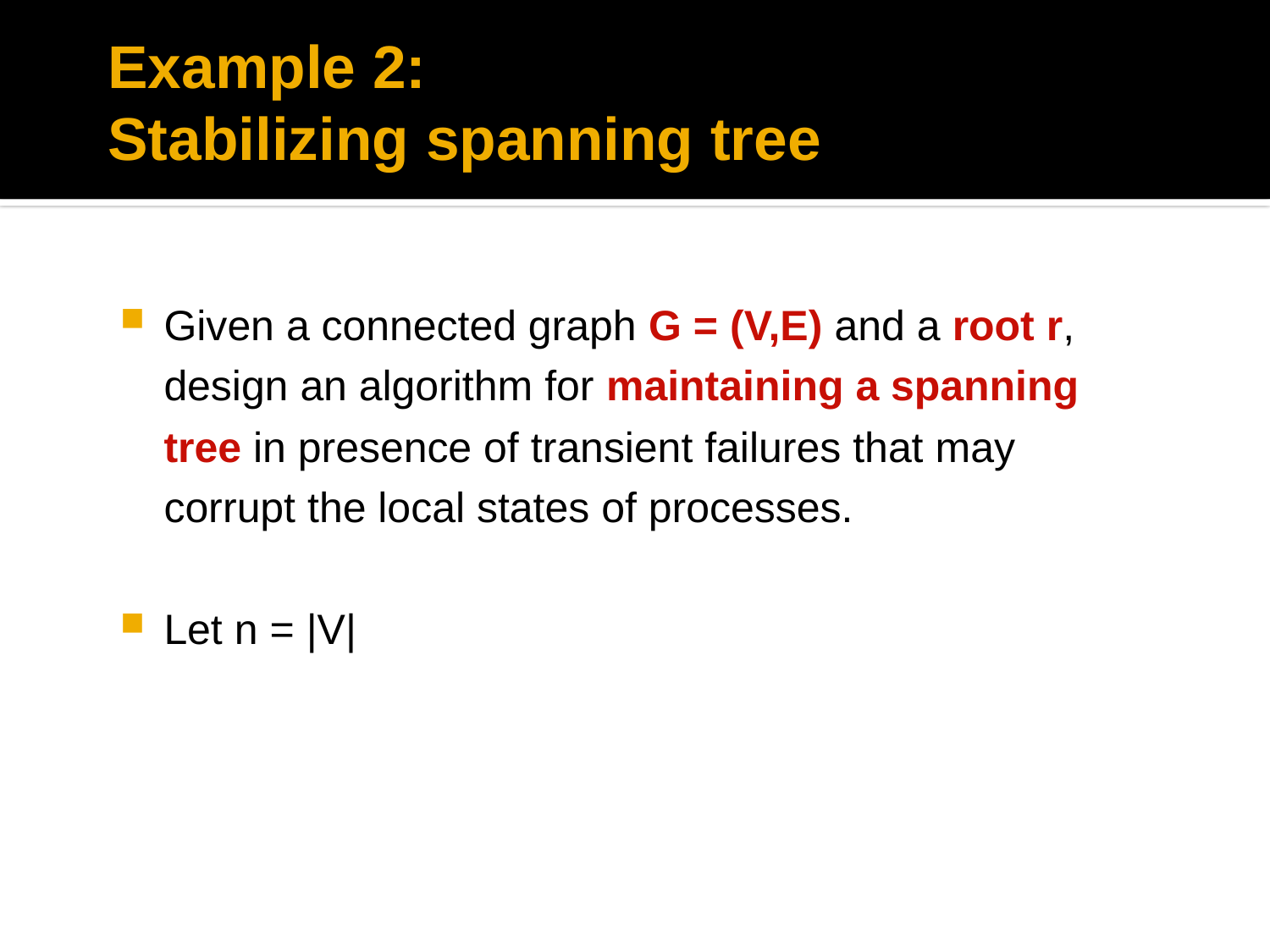

# Example 2: Stabilizing spanning tree
Given a connected graph G = (V,E) and a root r, design an algorithm for maintaining a spanning tree in presence of transient failures that may corrupt the local states of processes.

Let n = |V|